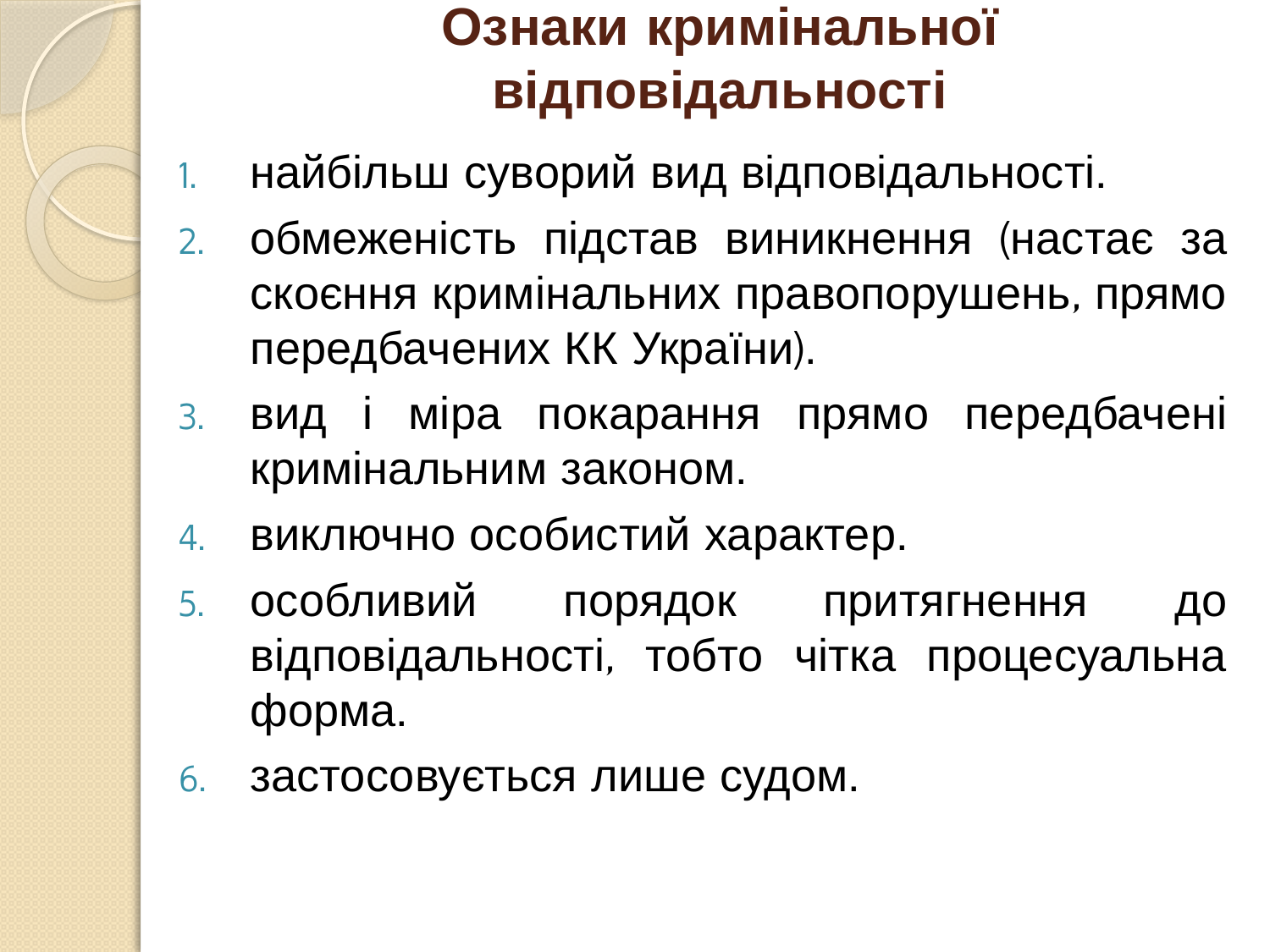

# Ознаки кримінальної відповідальності
найбільш суворий вид відповідальності.
обмеженість підстав виникнення (настає за скоєння кримінальних правопорушень, прямо передбачених КК України).
вид і міра покарання прямо передбачені кримінальним законом.
виключно особистий характер.
особливий порядок притягнення до відповідальності, тобто чітка процесуальна форма.
застосовується лише судом.